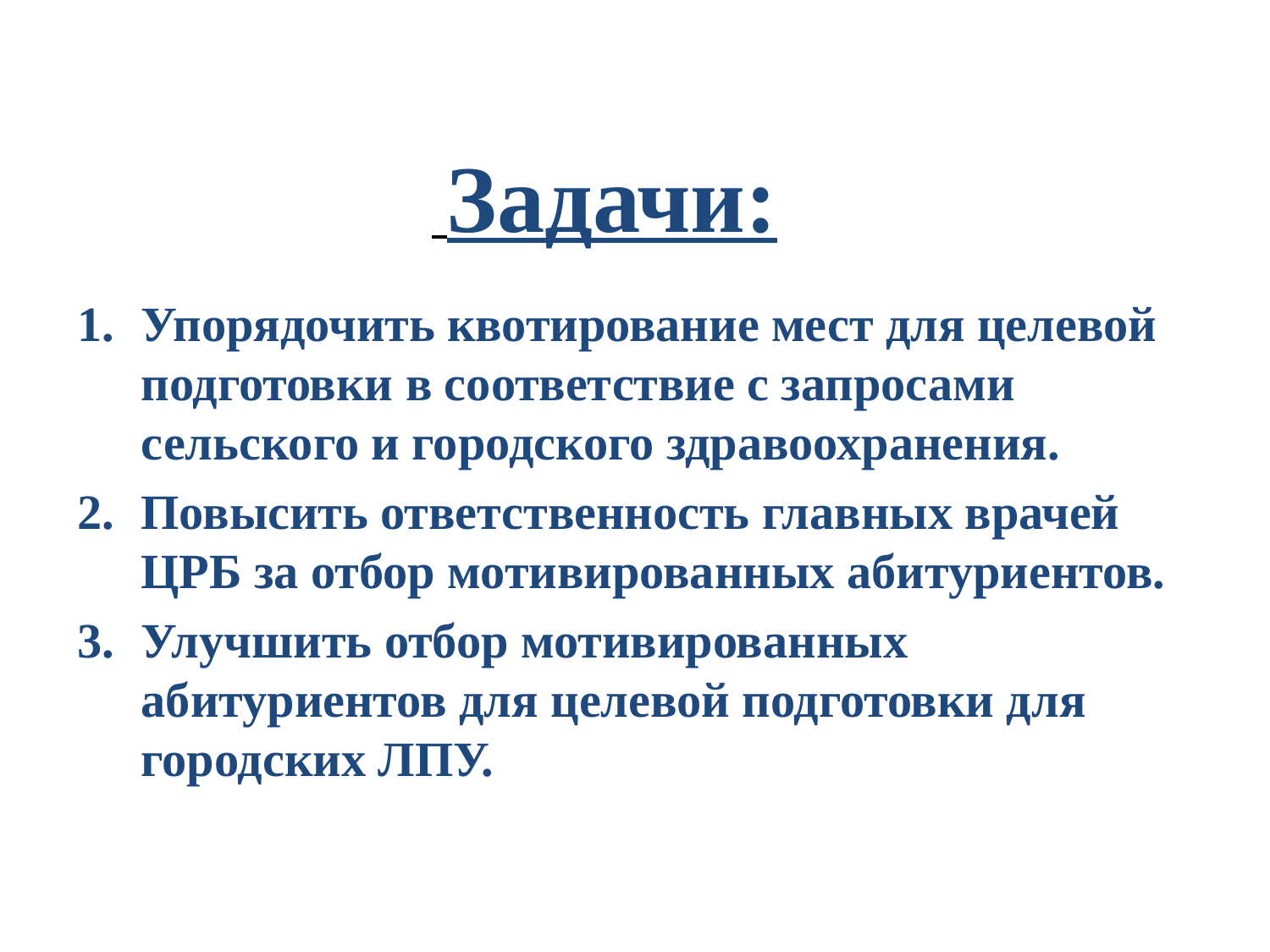

# Задачи:
Упорядочить квотирование мест для целевой подготовки в соответствие с запросами сельского и городского здравоохранения.
Повысить ответственность главных врачей ЦРБ за отбор мотивированных абитуриентов.
Улучшить отбор мотивированных абитуриентов для целевой подготовки для городских ЛПУ.